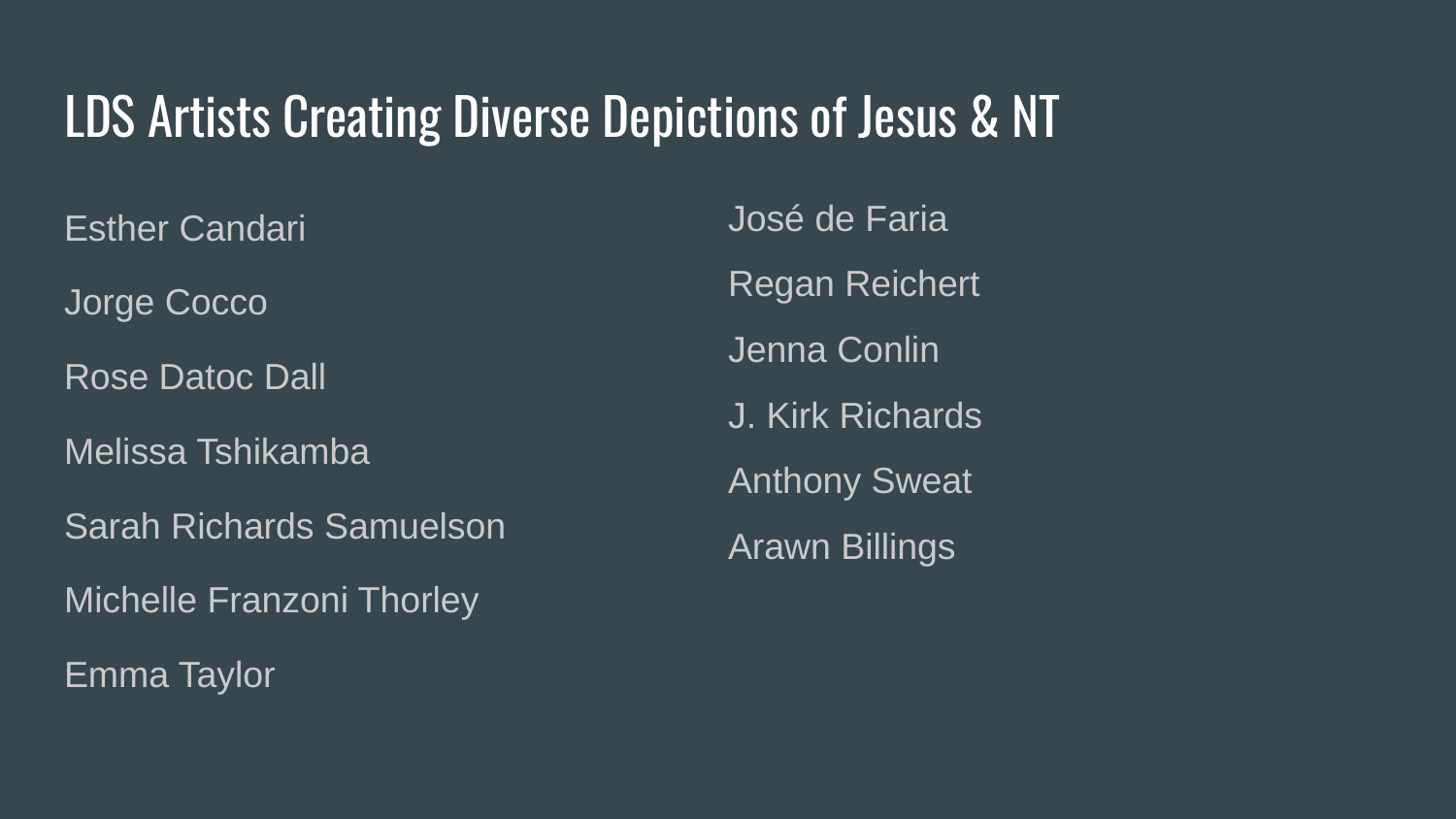

# LDS Artists Creating Diverse Depictions of Jesus & NT
Esther Candari
Jorge Cocco
Rose Datoc Dall
Melissa Tshikamba
Sarah Richards Samuelson
Michelle Franzoni Thorley
Emma Taylor

José de Faria
Regan Reichert
Jenna Conlin
J. Kirk Richards
Anthony Sweat
Arawn Billings